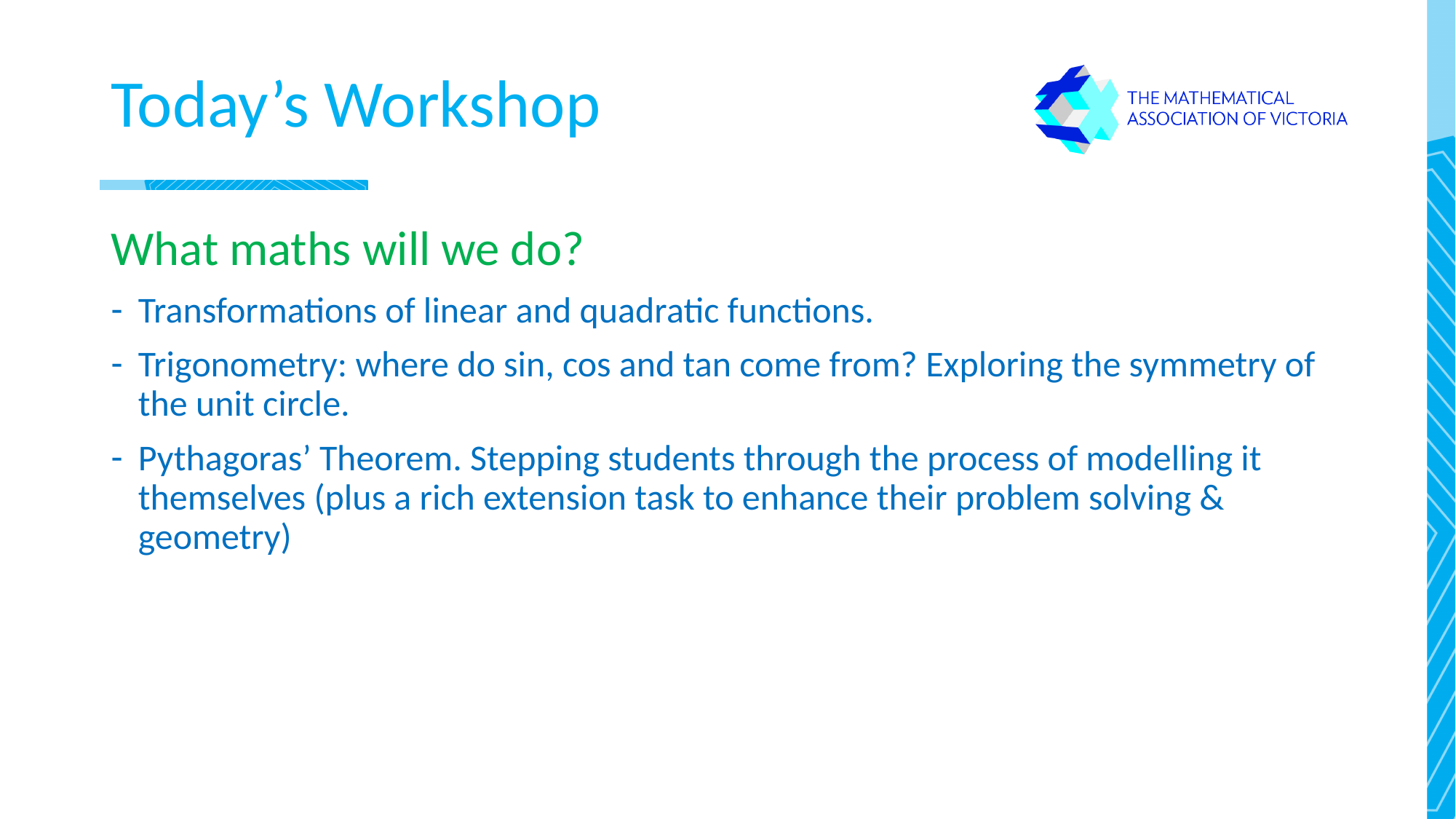

# Today’s Workshop
What maths will we do?
Transformations of linear and quadratic functions.
Trigonometry: where do sin, cos and tan come from? Exploring the symmetry of the unit circle.
Pythagoras’ Theorem. Stepping students through the process of modelling it themselves (plus a rich extension task to enhance their problem solving & geometry)